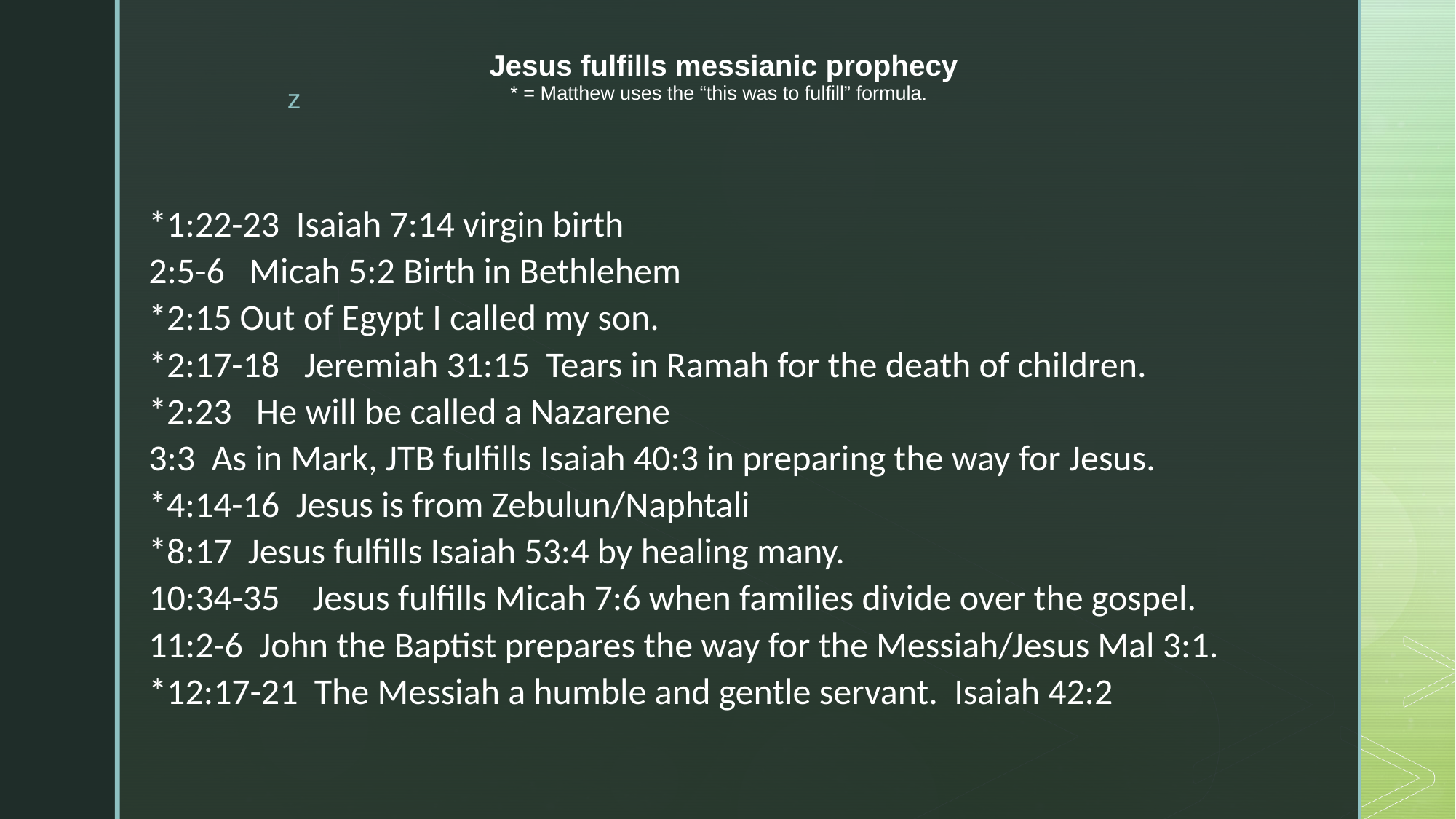

# Jesus fulfills messianic prophecy * = Matthew uses the “this was to fulfill” formula.
*1:22-23  Isaiah 7:14 virgin birth
2:5-6   Micah 5:2 Birth in Bethlehem
*2:15 Out of Egypt I called my son.
*2:17-18   Jeremiah 31:15  Tears in Ramah for the death of children.
*2:23   He will be called a Nazarene
3:3  As in Mark, JTB fulfills Isaiah 40:3 in preparing the way for Jesus.
*4:14-16  Jesus is from Zebulun/Naphtali
*8:17  Jesus fulfills Isaiah 53:4 by healing many.
10:34-35    Jesus fulfills Micah 7:6 when families divide over the gospel.
11:2-6  John the Baptist prepares the way for the Messiah/Jesus Mal 3:1.
*12:17-21  The Messiah a humble and gentle servant.  Isaiah 42:2